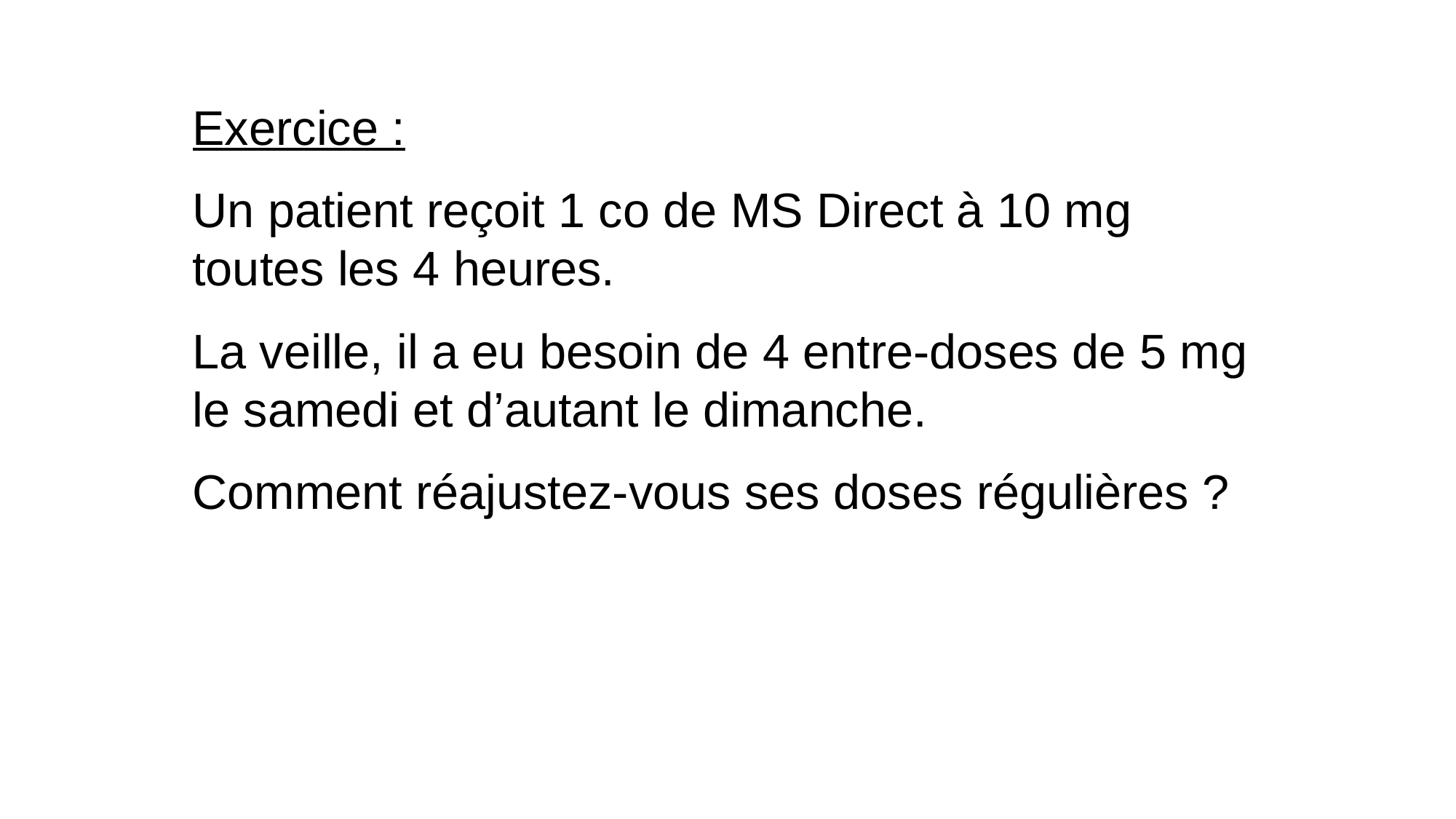

Exercice :
Un patient reçoit 1 co de MS Direct à 10 mg toutes les 4 heures.
La veille, il a eu besoin de 4 entre-doses de 5 mg le samedi et d’autant le dimanche.
Comment réajustez-vous ses doses régulières ?